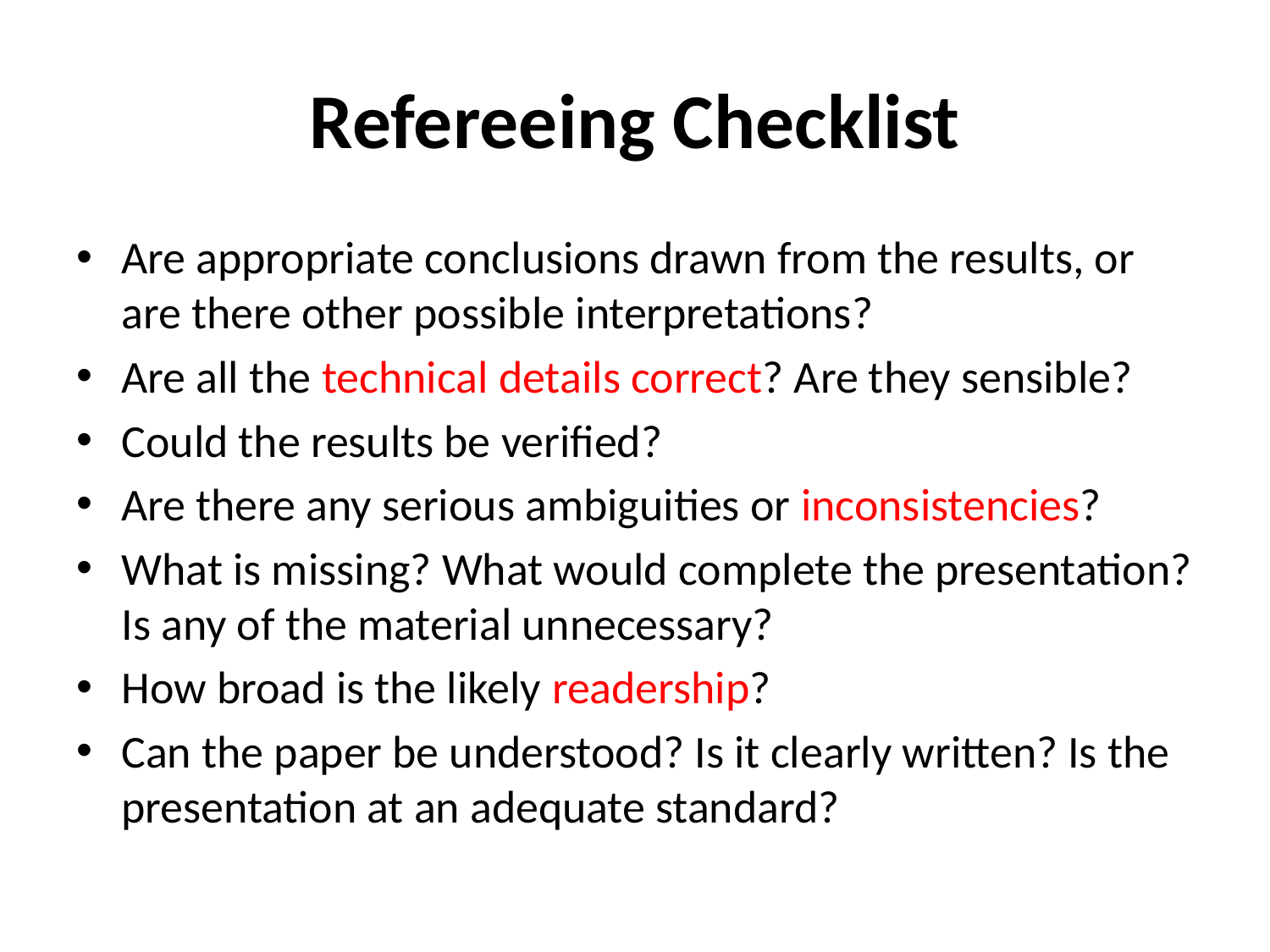

# Refereeing Checklist
Are appropriate conclusions drawn from the results, or are there other possible interpretations?
Are all the technical details correct? Are they sensible?
Could the results be verified?
Are there any serious ambiguities or inconsistencies?
What is missing? What would complete the presentation? Is any of the material unnecessary?
How broad is the likely readership?
Can the paper be understood? Is it clearly written? Is the presentation at an adequate standard?